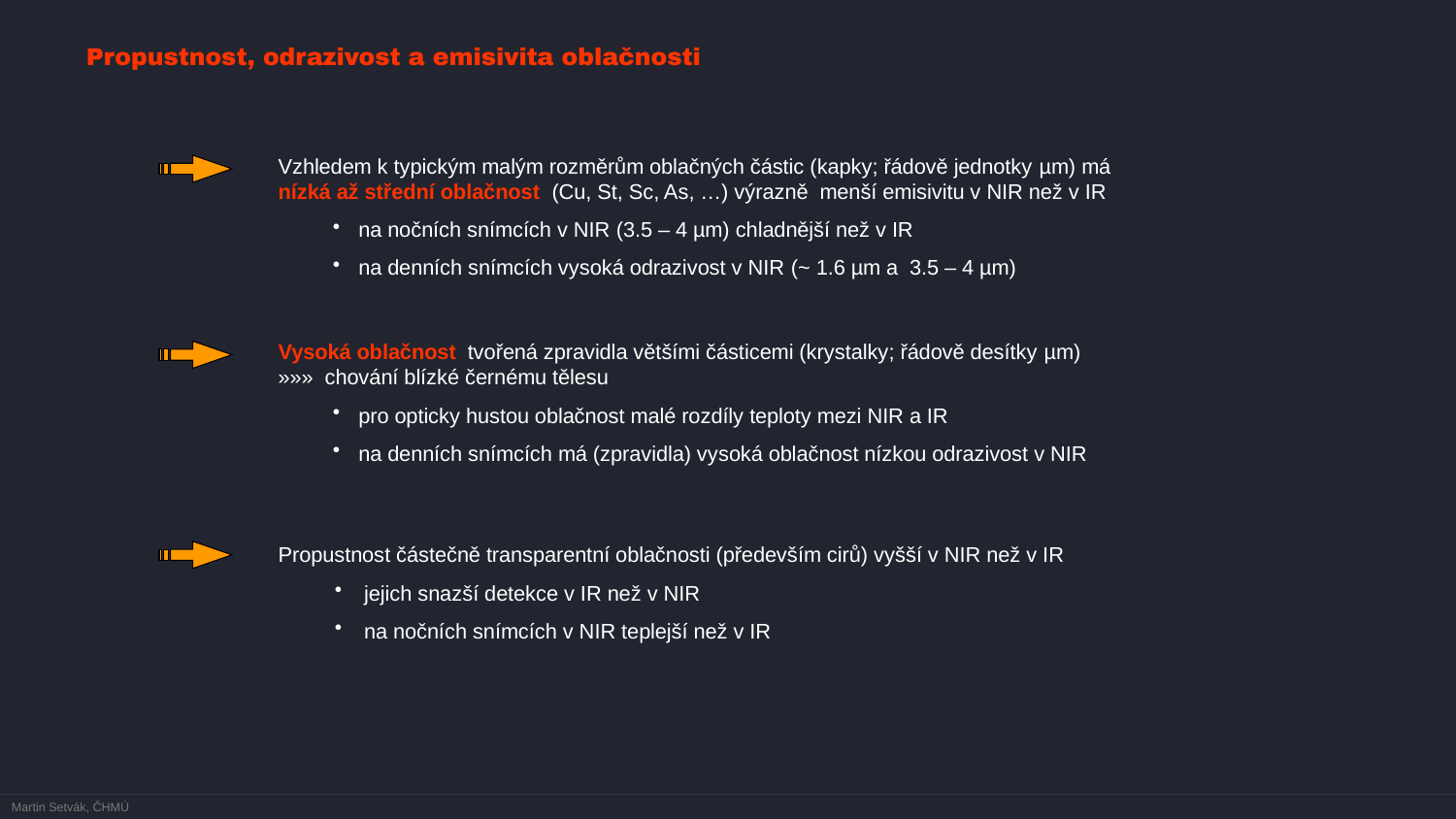

Propustnost, odrazivost a emisivita oblačnosti
Vzhledem k typickým malým rozměrům oblačných částic (kapky; řádově jednotky µm) má nízká až střední oblačnost  (Cu, St, Sc, As, …) výrazně  menší emisivitu v NIR než v IR

na nočních snímcích v NIR (3.5 – 4 µm) chladnější než v IR

na denních snímcích vysoká odrazivost v NIR (~ 1.6 µm a  3.5 – 4 µm)

Vysoká oblačnost  tvořená zpravidla většími částicemi (krystalky; řádově desítky µm)  »»»  chování blízké černému tělesu

pro opticky hustou oblačnost malé rozdíly teploty mezi NIR a IR

na denních snímcích má (zpravidla) vysoká oblačnost nízkou odrazivost v NIR

Propustnost částečně transparentní oblačnosti (především cirů) vyšší v NIR než v IR

jejich snazší detekce v IR než v NIR

na nočních snímcích v NIR teplejší než v IR

Martin Setvák, ČHMÚ